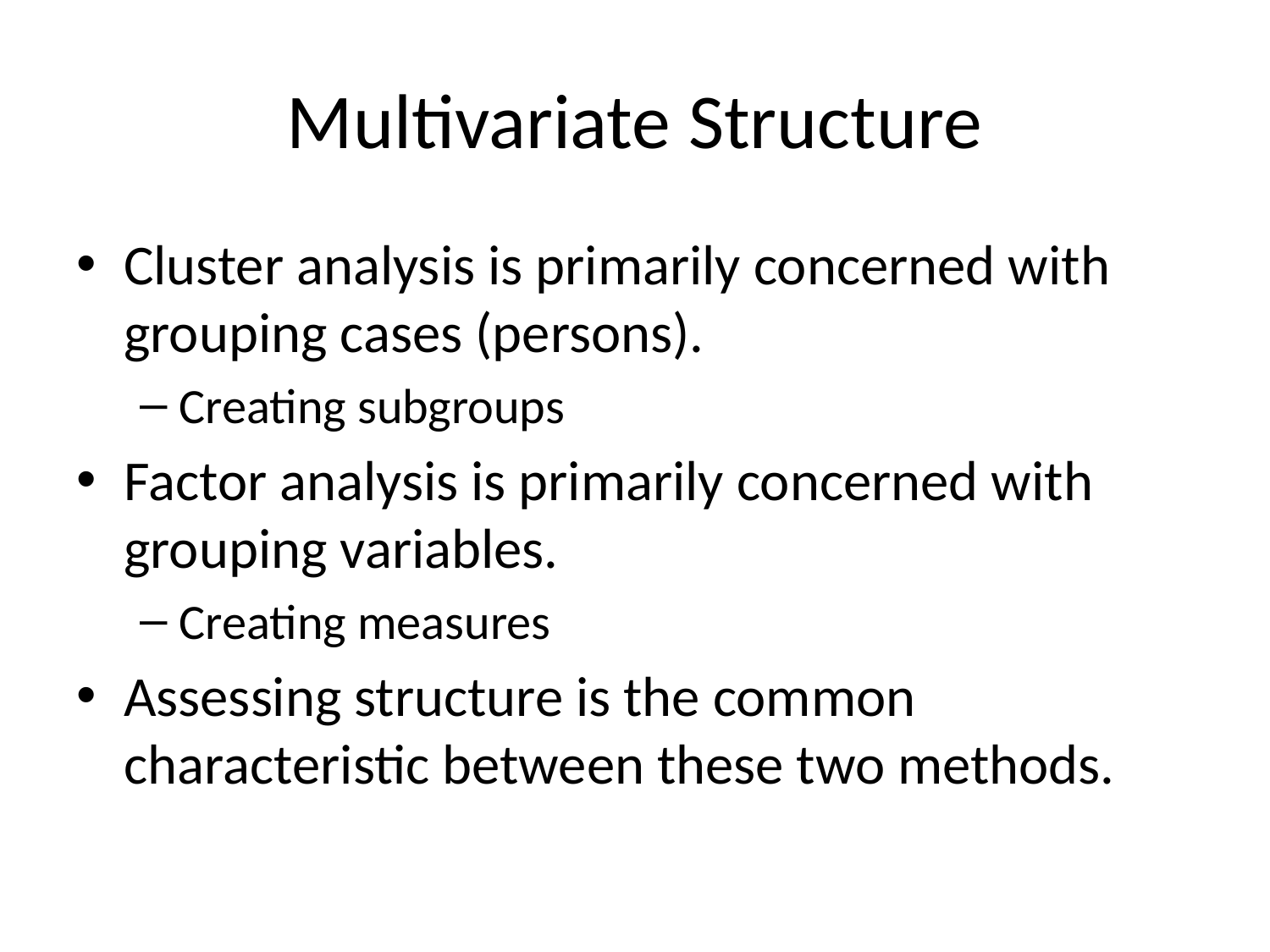

# Multivariate Structure
Cluster analysis is primarily concerned with grouping cases (persons).
Creating subgroups
Factor analysis is primarily concerned with grouping variables.
Creating measures
Assessing structure is the common characteristic between these two methods.